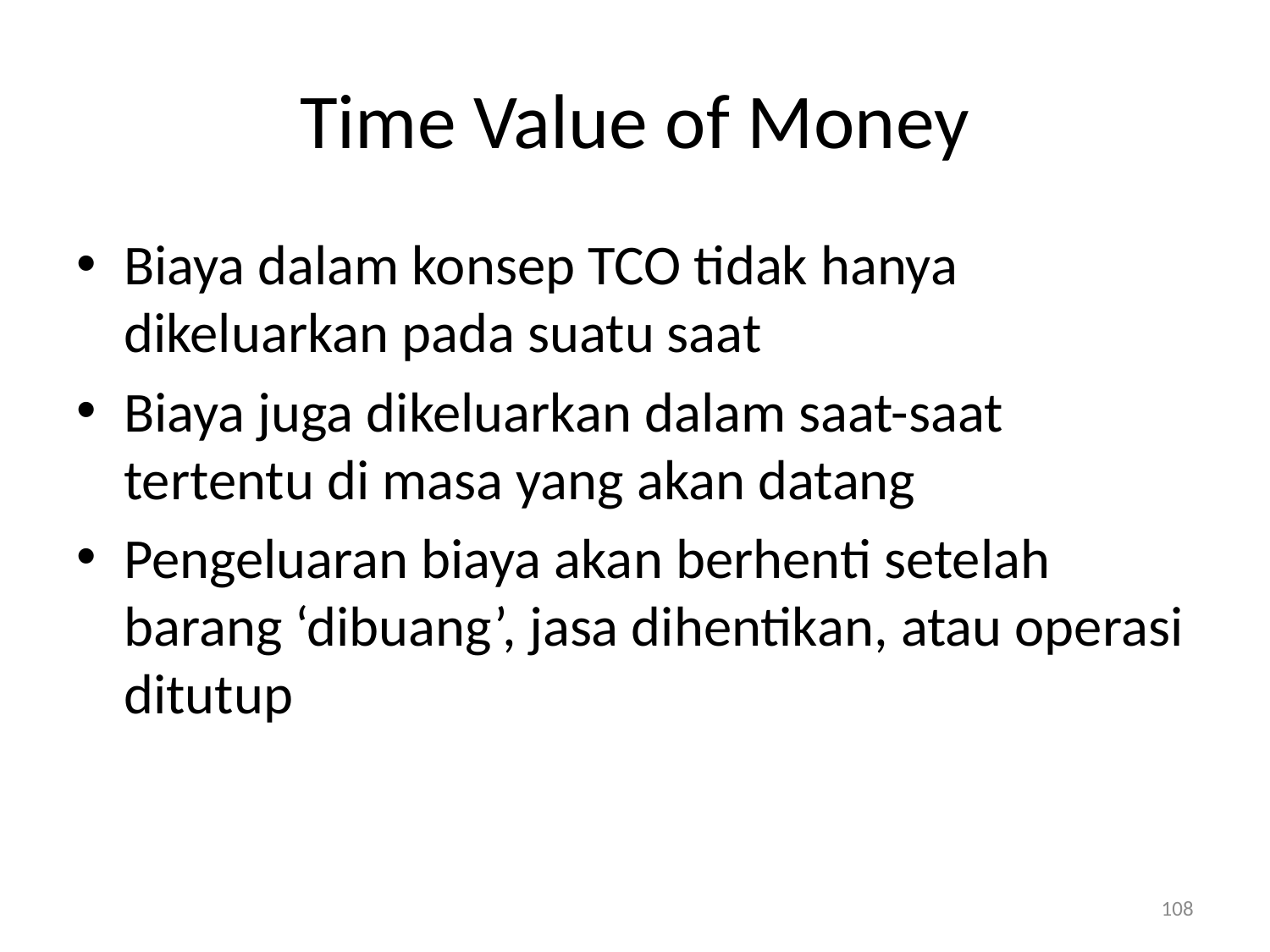

# Time Value of Money
Biaya dalam konsep TCO tidak hanya dikeluarkan pada suatu saat
Biaya juga dikeluarkan dalam saat-saat tertentu di masa yang akan datang
Pengeluaran biaya akan berhenti setelah barang ‘dibuang’, jasa dihentikan, atau operasi ditutup
108